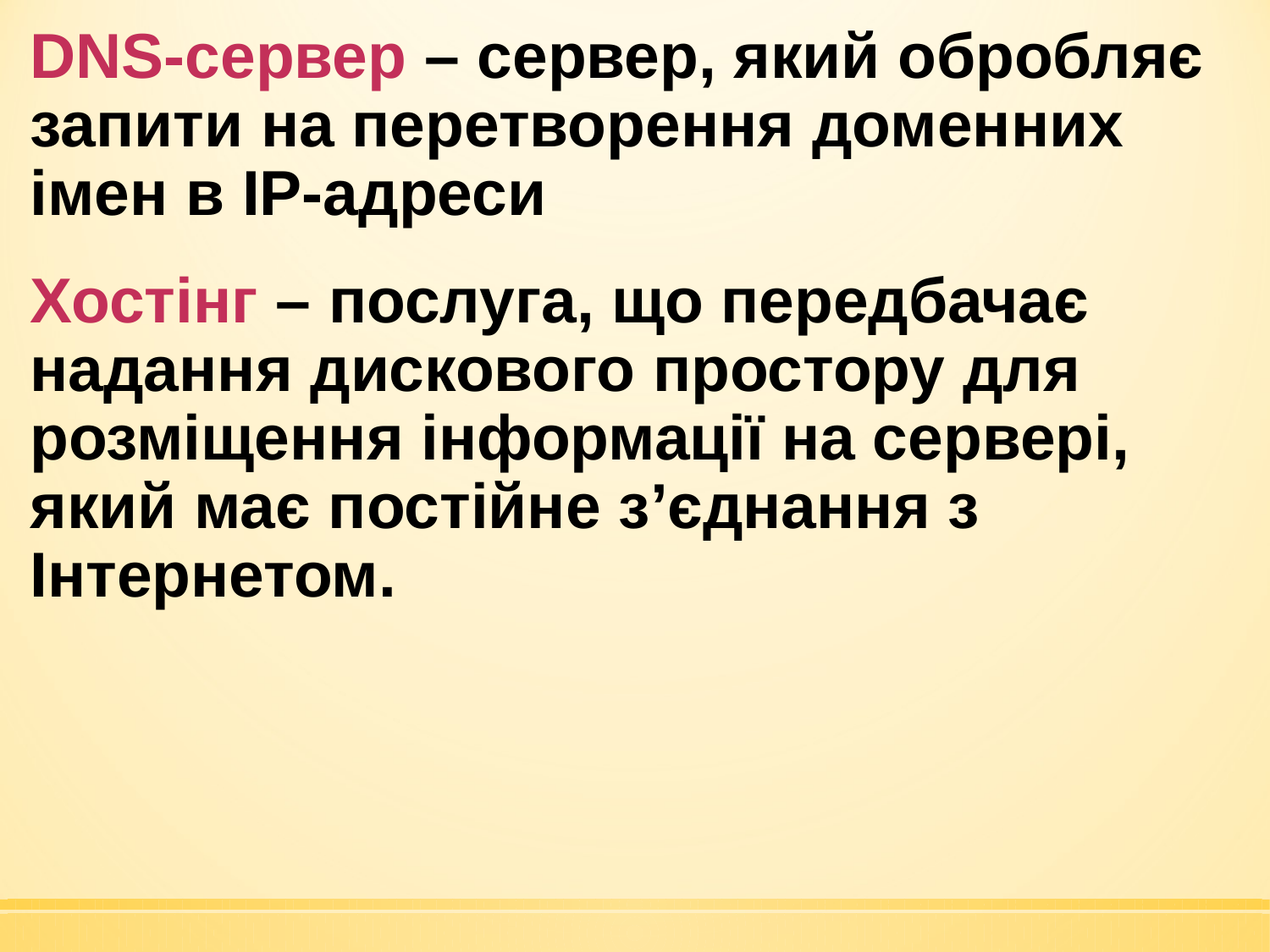

DNS-сервер – сервер, який обробляє запити на перетворення доменних імен в IP-адреси
Хостінг – послуга, що передбачає надання дискового простору для розміщення інформації на сервері, який має постійне з’єднання з Інтернетом.